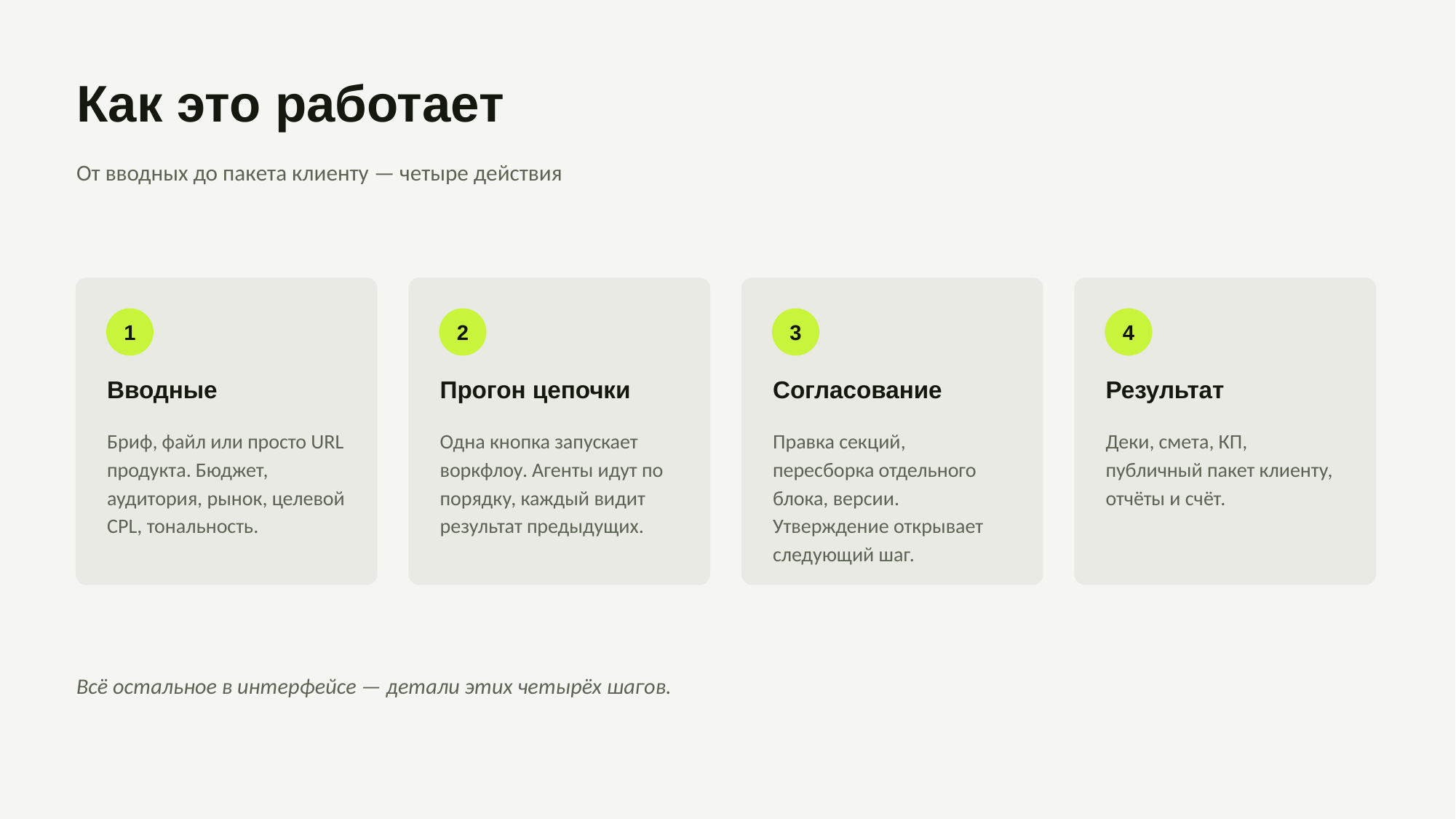

Как это работает
От вводных до пакета клиенту — четыре действия

1

2

3

4
Вводные
Прогон цепочки
Согласование
Результат
Бриф, файл или просто URL продукта. Бюджет, аудитория, рынок, целевой CPL, тональность.
Одна кнопка запускает воркфлоу. Агенты идут по порядку, каждый видит результат предыдущих.
Правка секций, пересборка отдельного блока, версии. Утверждение открывает следующий шаг.
Деки, смета, КП, публичный пакет клиенту, отчёты и счёт.
Всё остальное в интерфейсе — детали этих четырёх шагов.